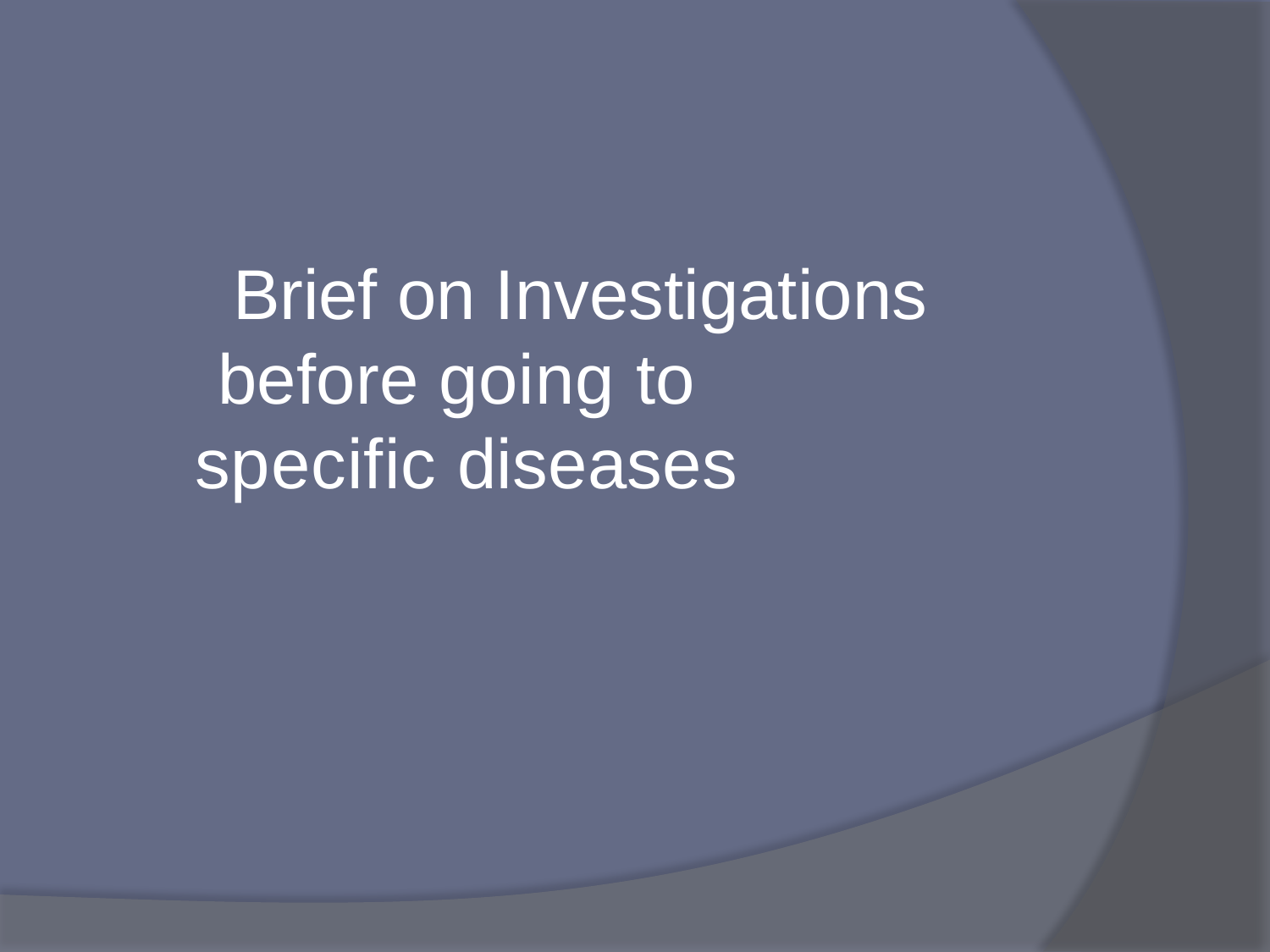

# Brief on Investigations before going to  specific diseases